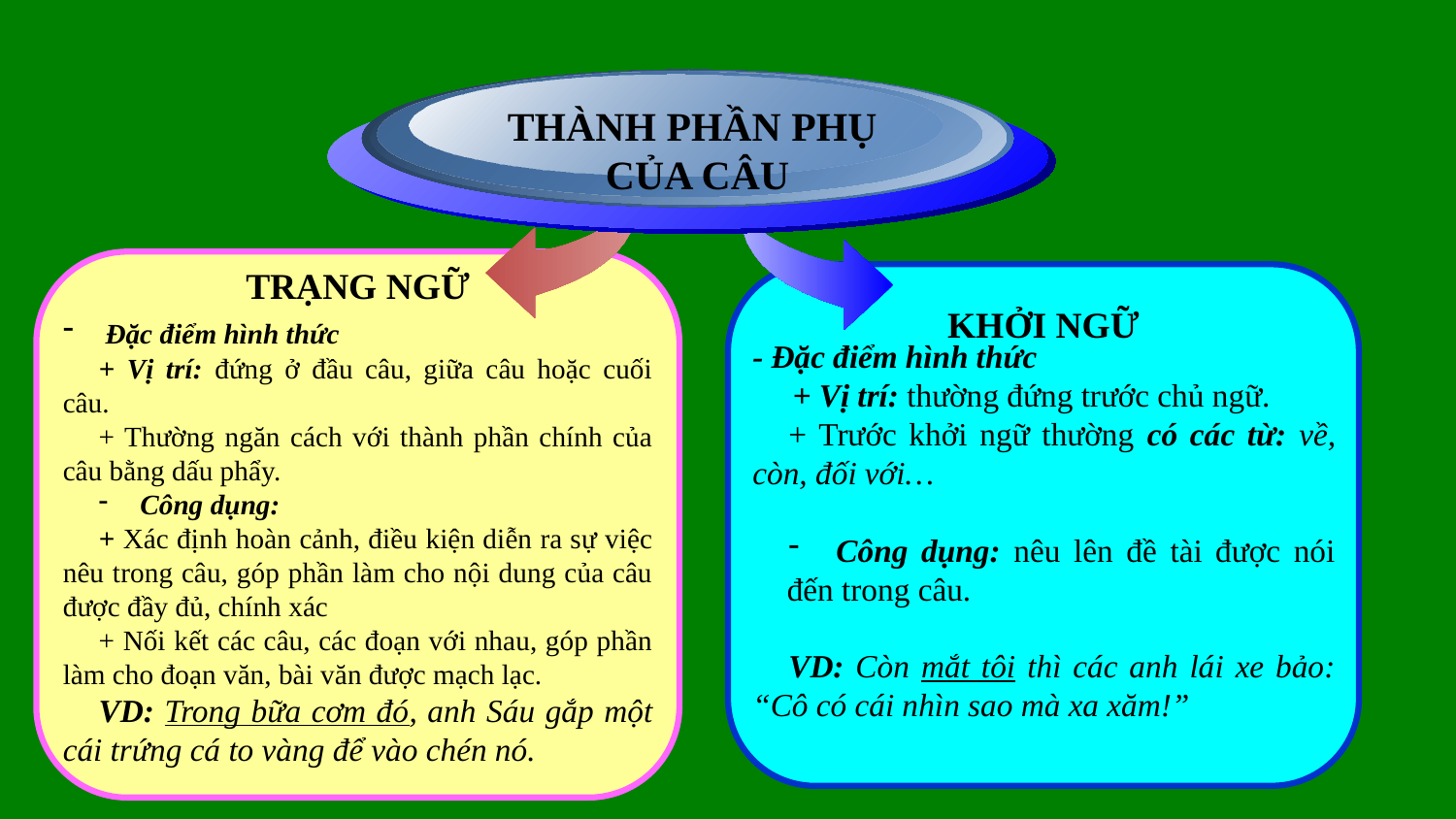

THÀNH PHẦN PHỤ
CỦA CÂU

TRẠNG NGỮ

KHỞI NGỮ

 Đặc điểm hình thức
+ Vị trí: đứng ở đầu câu, giữa câu hoặc cuối câu.
+ Thường ngăn cách với thành phần chính của câu bằng dấu phẩy.
 Công dụng:
+ Xác định hoàn cảnh, điều kiện diễn ra sự việc nêu trong câu, góp phần làm cho nội dung của câu được đầy đủ, chính xác
+ Nối kết các câu, các đoạn với nhau, góp phần làm cho đoạn văn, bài văn được mạch lạc.
VD: Trong bữa cơm đó, anh Sáu gắp một cái trứng cá to vàng để vào chén nó.
- Đặc điểm hình thức
     + Vị trí: thường đứng trước chủ ngữ.
+ Trước khởi ngữ thường có các từ: về, còn, đối với…

 Công dụng: nêu lên đề tài được nói đến trong câu.

VD: Còn mắt tôi thì các anh lái xe bảo: “Cô có cái nhìn sao mà xa xăm!”